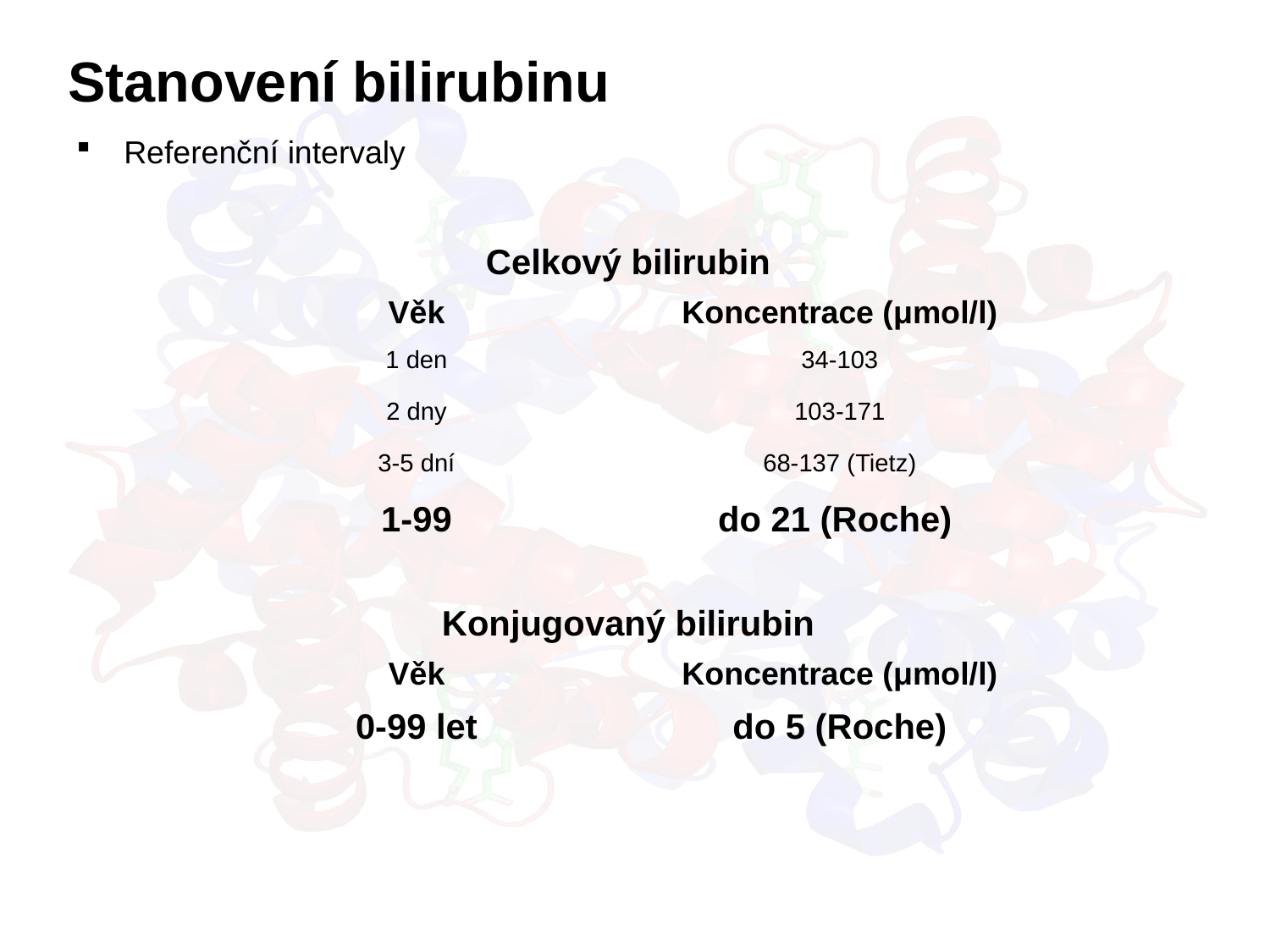

# Stanovení bilirubinu
Referenční intervaly

| Celkový bilirubin |  |
| --- | --- |
| Věk | Koncentrace (μmol/l) |
| 1 den | 34-103 |
| 2 dny | 103-171 |
| 3-5 dní | 68-137 (Tietz) |
| 1-99 | do 21 (Roche) |
|  |  |
| Konjugovaný bilirubin |  |
| Věk | Koncentrace (μmol/l) |
| 0-99 let | do 5 (Roche) |